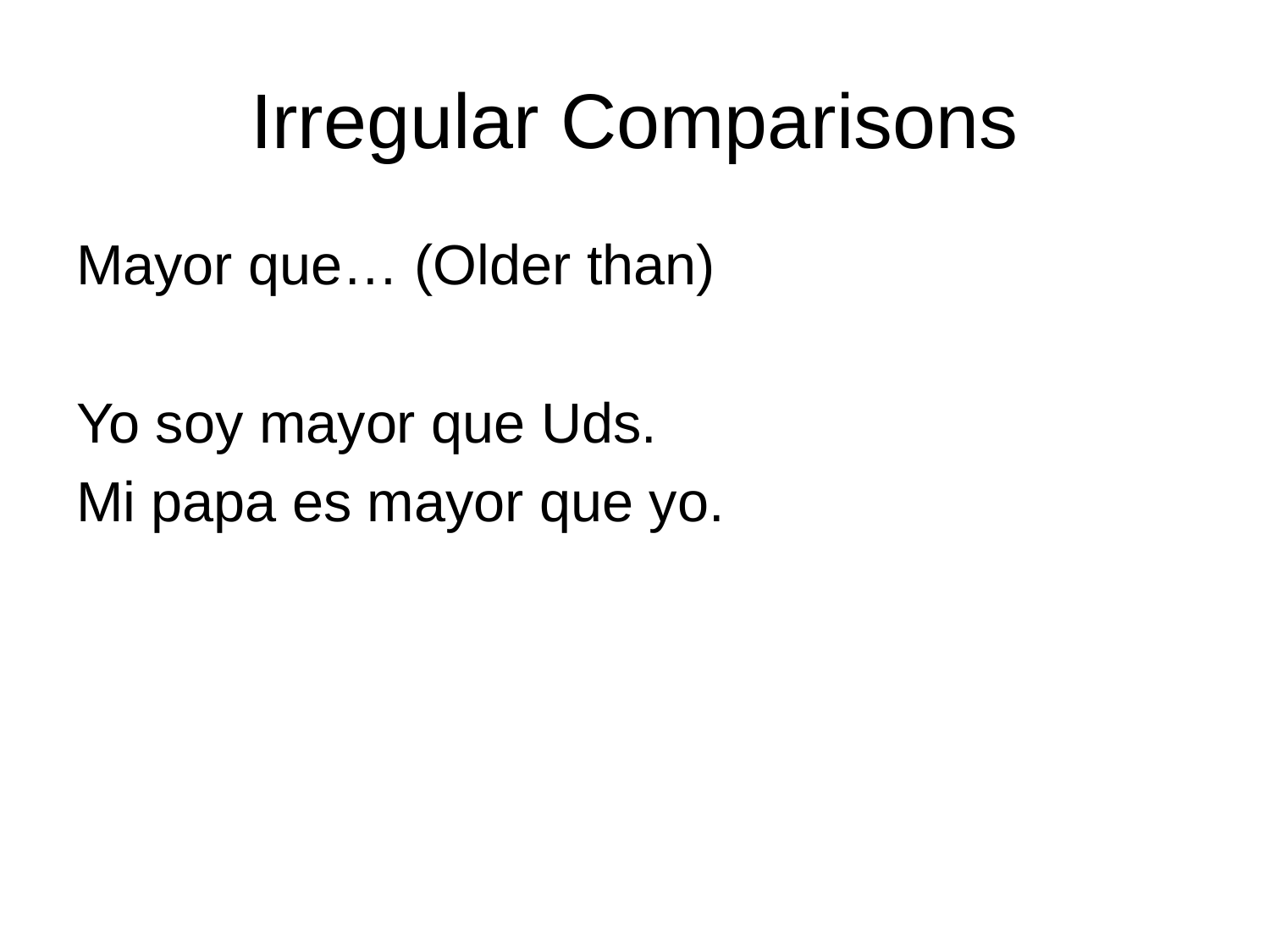

# Irregular Comparisons
Mayor que… (Older than)

Yo soy mayor que Uds.
Mi papa es mayor que yo.